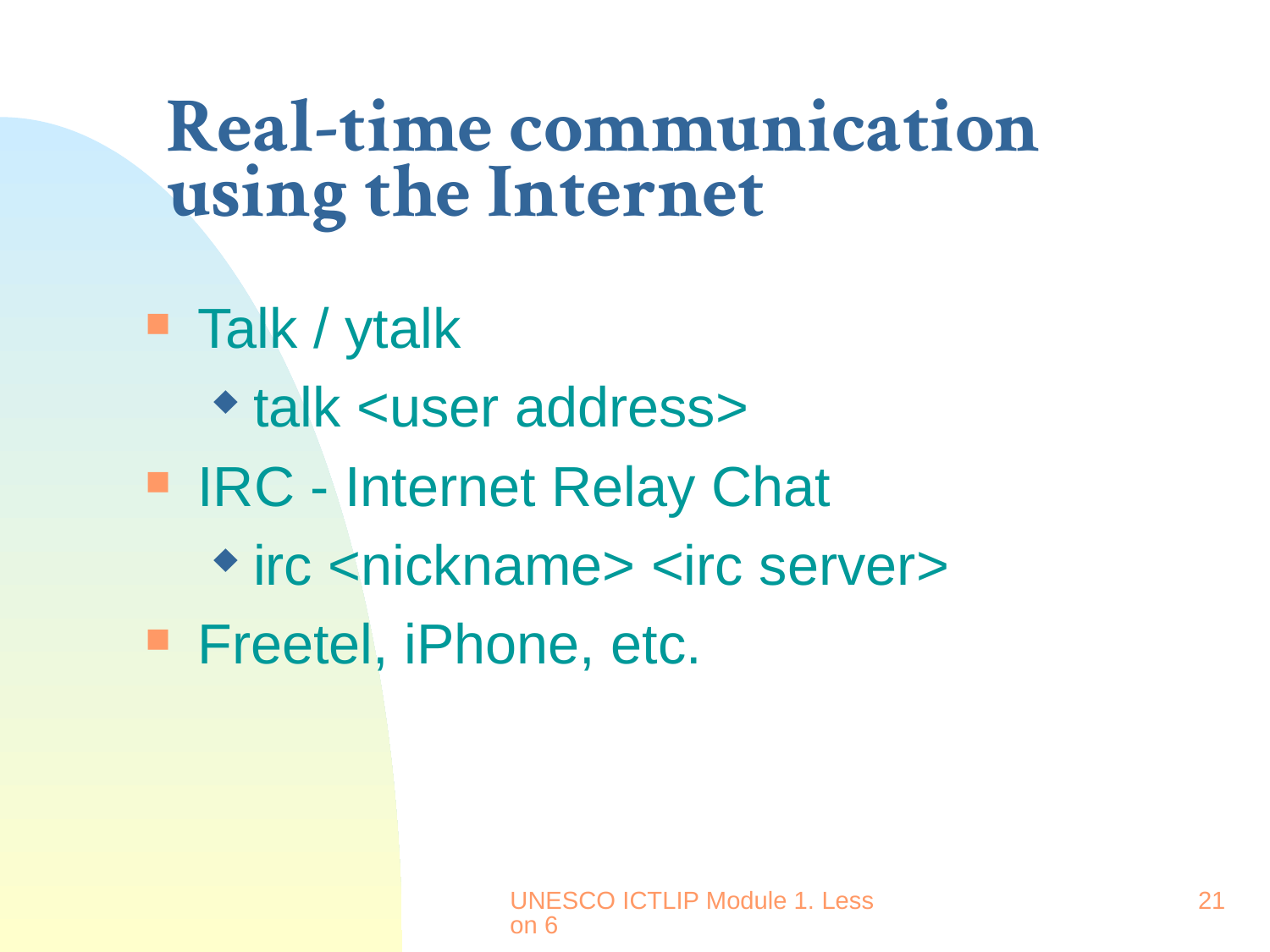

# Real-time communication using the Internet
Talk / ytalk
talk <user address>
IRC - Internet Relay Chat
irc <nickname> <irc server>
Freetel, iPhone, etc.
UNESCO ICTLIP Module 1. Lesson 6
21